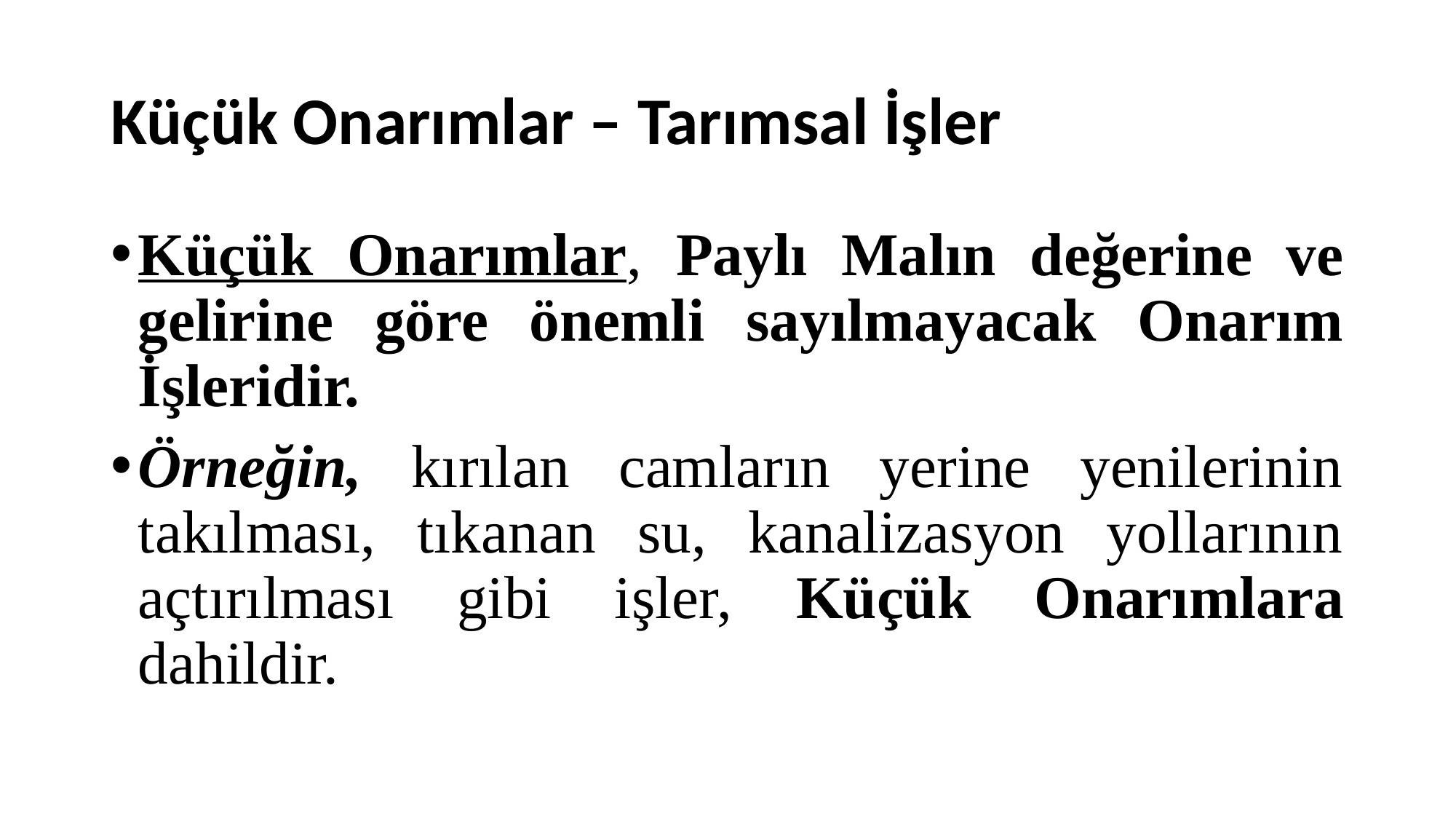

# Küçük Onarımlar – Tarımsal İşler
Küçük Onarımlar, Paylı Malın değerine ve gelirine göre önemli sayılmayacak Onarım İşleridir.
Örneğin, kırılan camların yerine yenilerinin takılması, tıkanan su, kanalizasyon yollarının açtırılması gibi işler, Küçük Onarımlara dahildir.